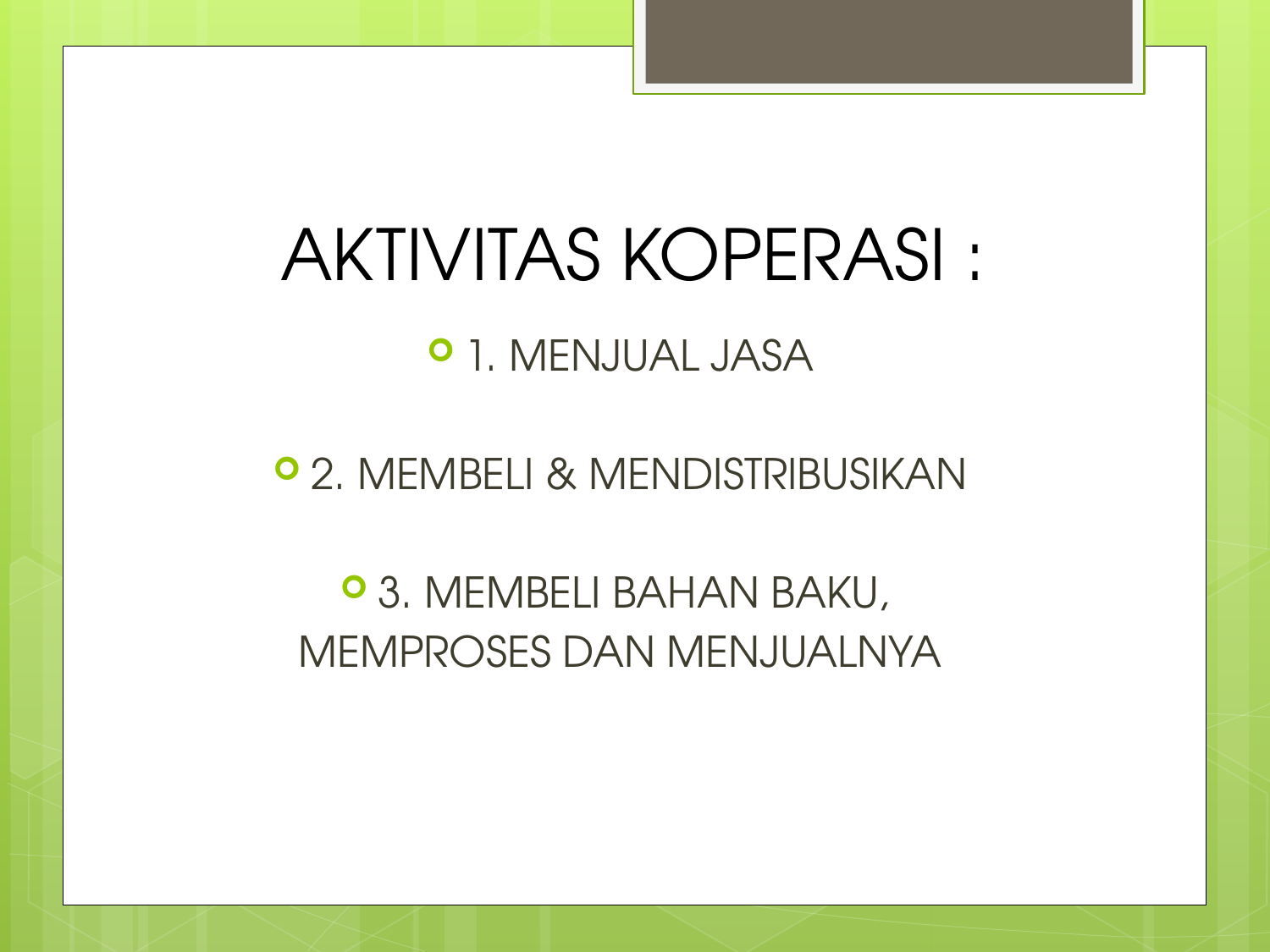

# AKTIVITAS KOPERASI :
1. MENJUAL JASA

2. MEMBELI & MENDISTRIBUSIKAN

3. MEMBELI BAHAN BAKU,
MEMPROSES DAN MENJUALNYA